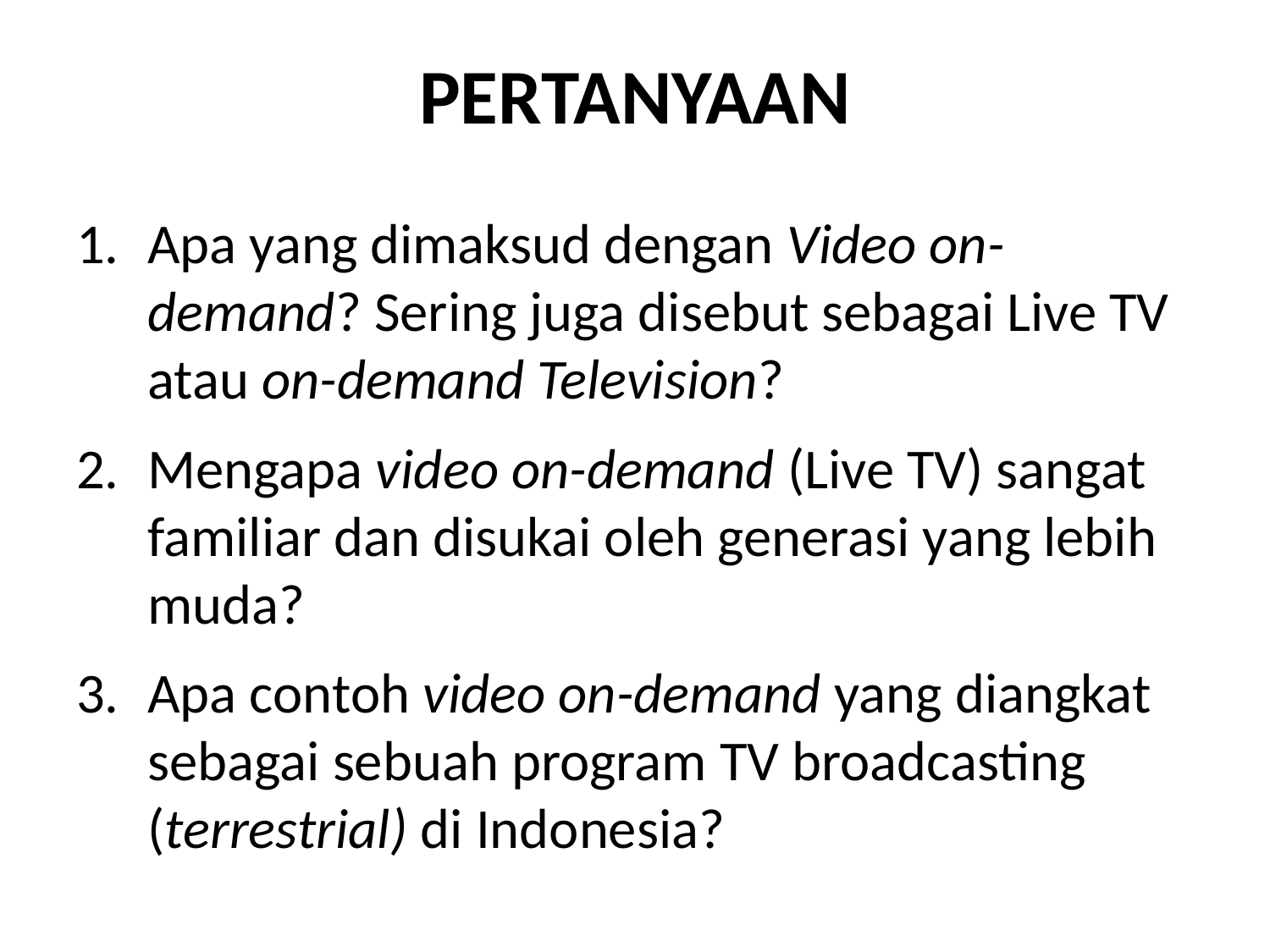

# PERTANYAAN
Apa yang dimaksud dengan Video on-demand? Sering juga disebut sebagai Live TV atau on-demand Television?
Mengapa video on-demand (Live TV) sangat familiar dan disukai oleh generasi yang lebih muda?
Apa contoh video on-demand yang diangkat sebagai sebuah program TV broadcasting (terrestrial) di Indonesia?